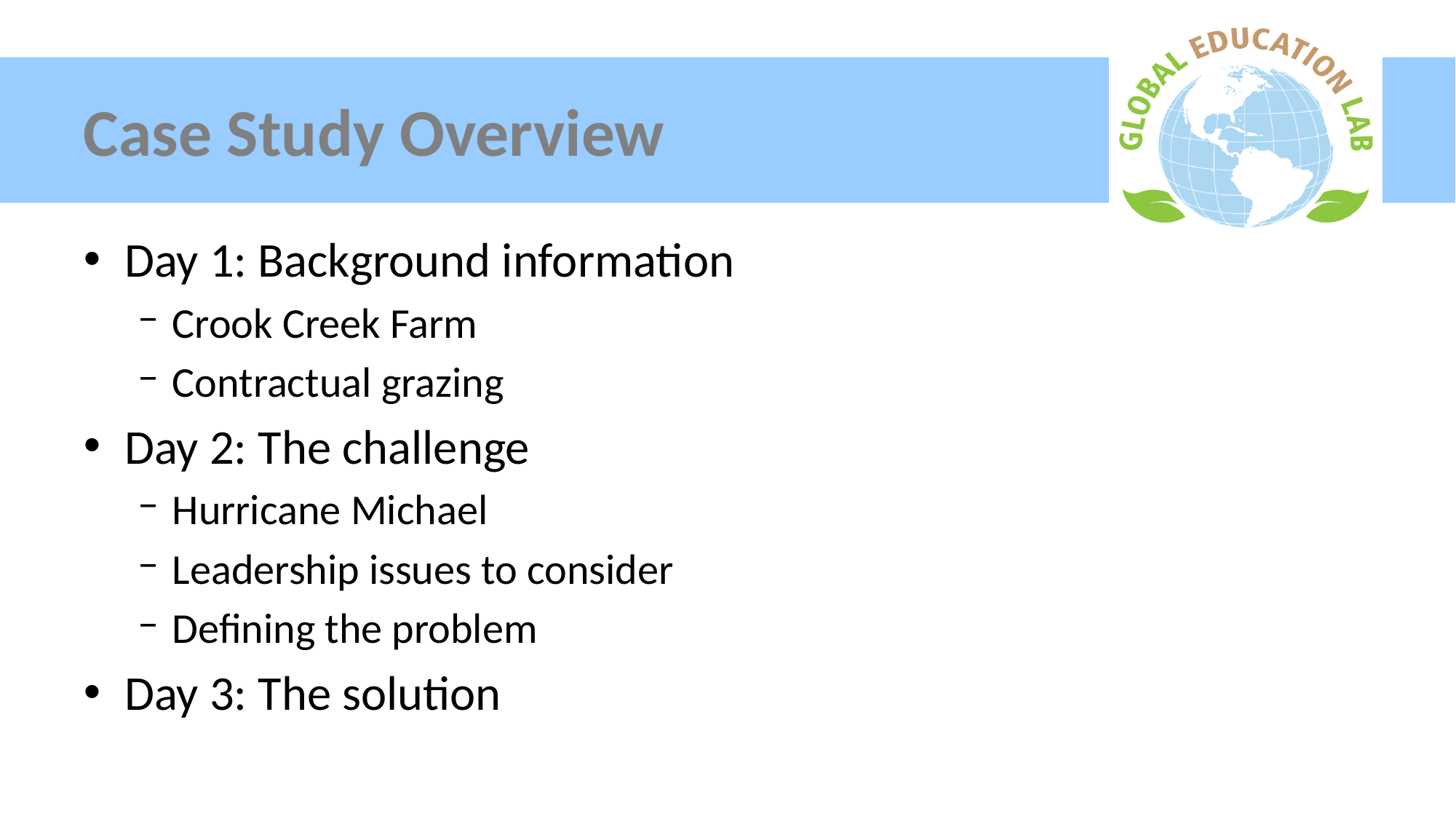

# Case Study Overview
Day 1: Background information
Crook Creek Farm
Contractual grazing
Day 2: The challenge
Hurricane Michael
Leadership issues to consider
Defining the problem
Day 3: The solution